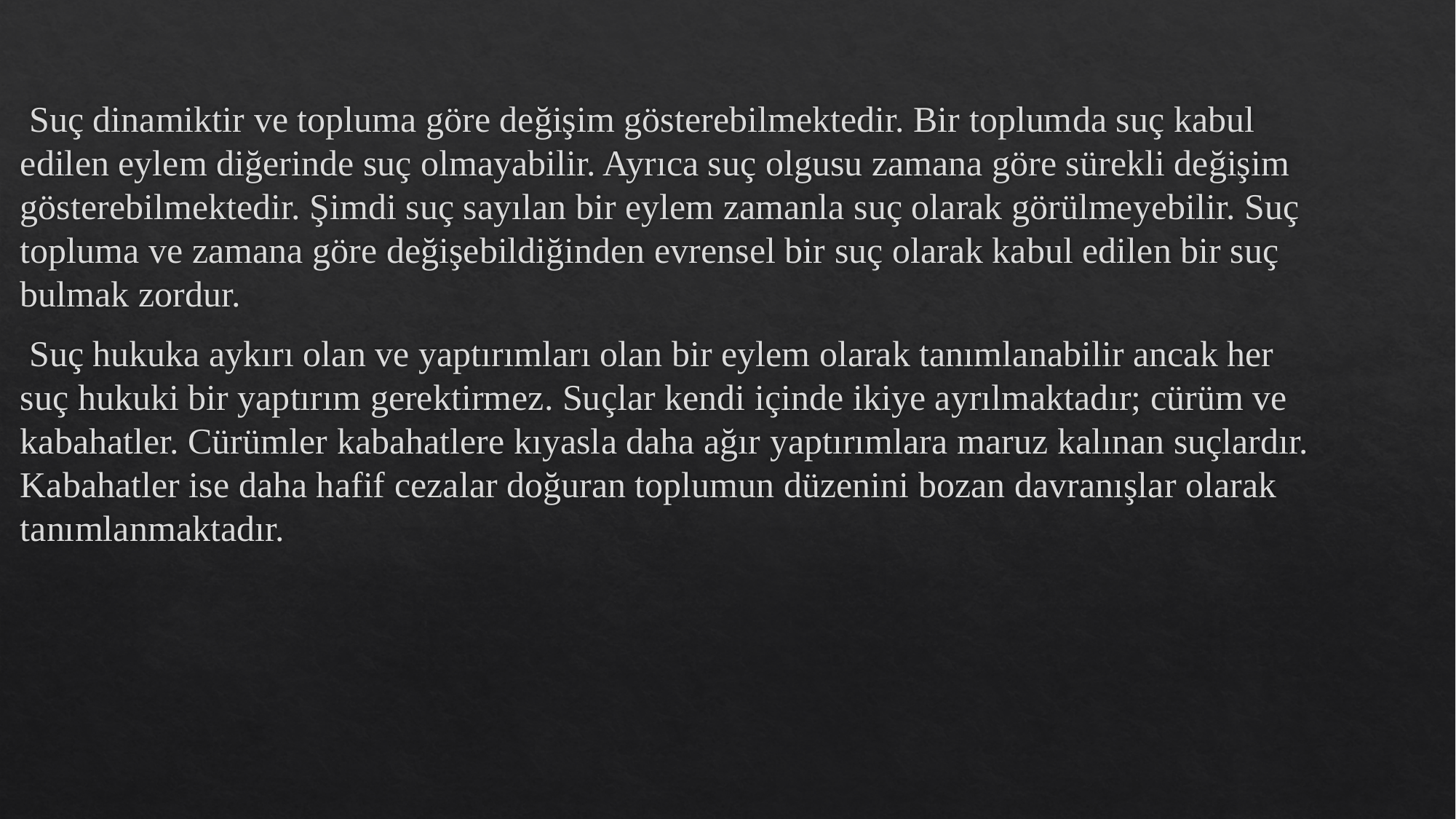

Suç dinamiktir ve topluma göre değişim gösterebilmektedir. Bir toplumda suç kabul edilen eylem diğerinde suç olmayabilir. Ayrıca suç olgusu zamana göre sürekli değişim gösterebilmektedir. Şimdi suç sayılan bir eylem zamanla suç olarak görülmeyebilir. Suç topluma ve zamana göre değişebildiğinden evrensel bir suç olarak kabul edilen bir suç bulmak zordur.
 Suç hukuka aykırı olan ve yaptırımları olan bir eylem olarak tanımlanabilir ancak her suç hukuki bir yaptırım gerektirmez. Suçlar kendi içinde ikiye ayrılmaktadır; cürüm ve kabahatler. Cürümler kabahatlere kıyasla daha ağır yaptırımlara maruz kalınan suçlardır. Kabahatler ise daha hafif cezalar doğuran toplumun düzenini bozan davranışlar olarak tanımlanmaktadır.